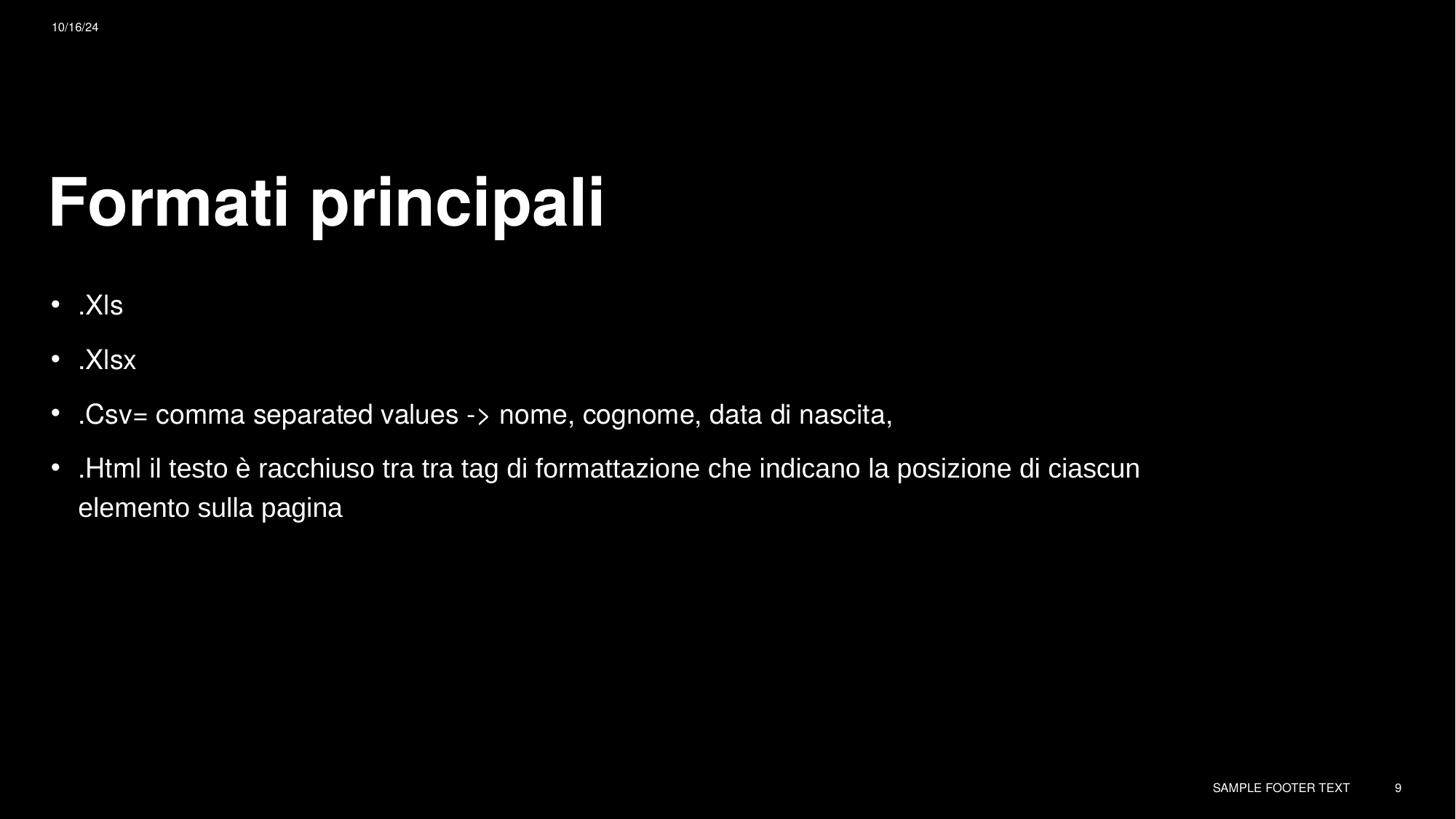

10/16/24
# Formati principali
.Xls
.Xlsx
.Csv= comma separated values -> nome, cognome, data di nascita,
.Html il testo è racchiuso tra tra tag di formattazione che indicano la posizione di ciascun elemento sulla pagina
Sample Footer Text
9